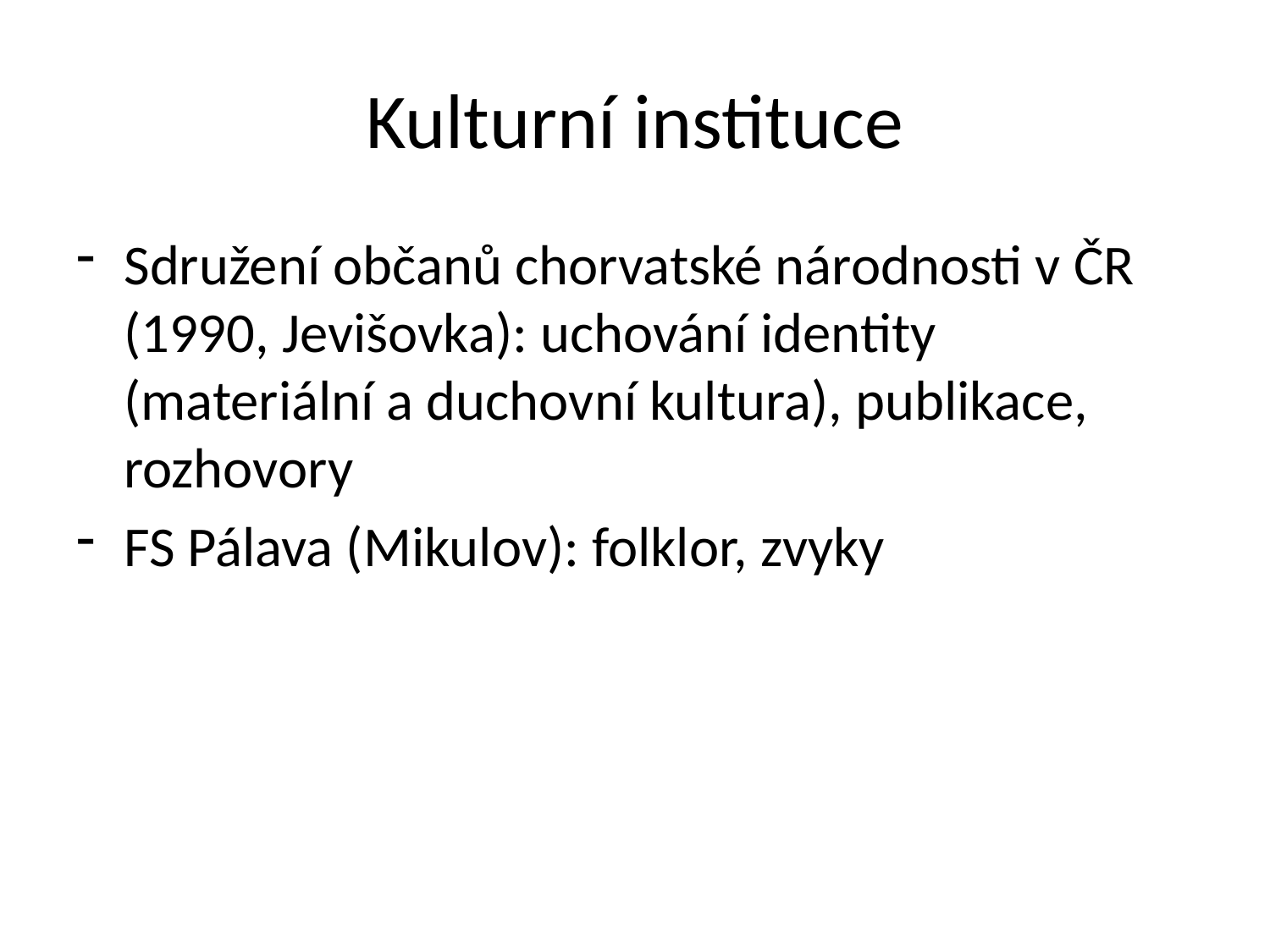

# Kulturní instituce
Sdružení občanů chorvatské národnosti v ČR (1990, Jevišovka): uchování identity (materiální a duchovní kultura), publikace, rozhovory
FS Pálava (Mikulov): folklor, zvyky